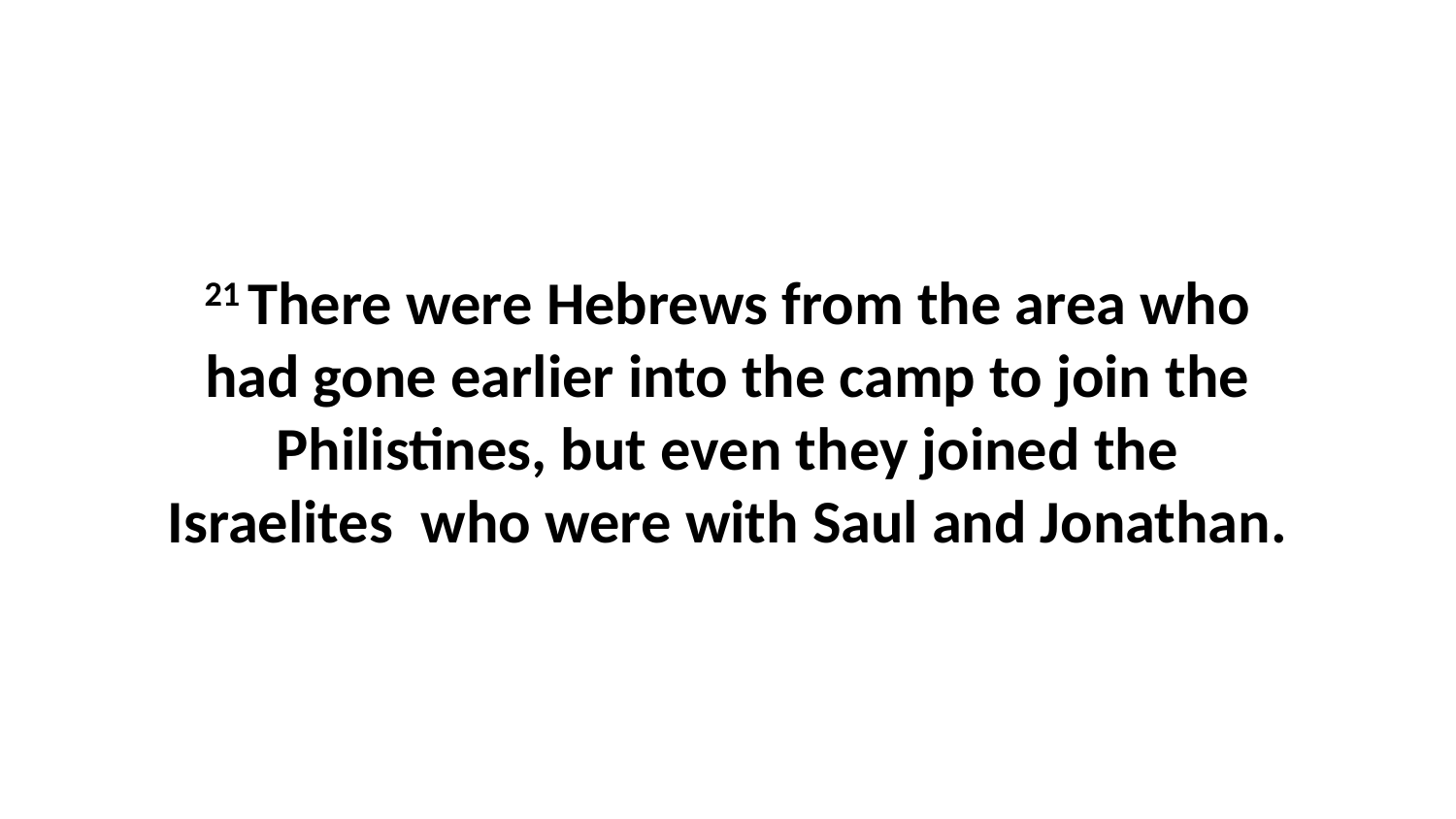

21 There were Hebrews from the area who had gone earlier into the camp to join the Philistines, but even they joined the Israelites  who were with Saul and Jonathan.